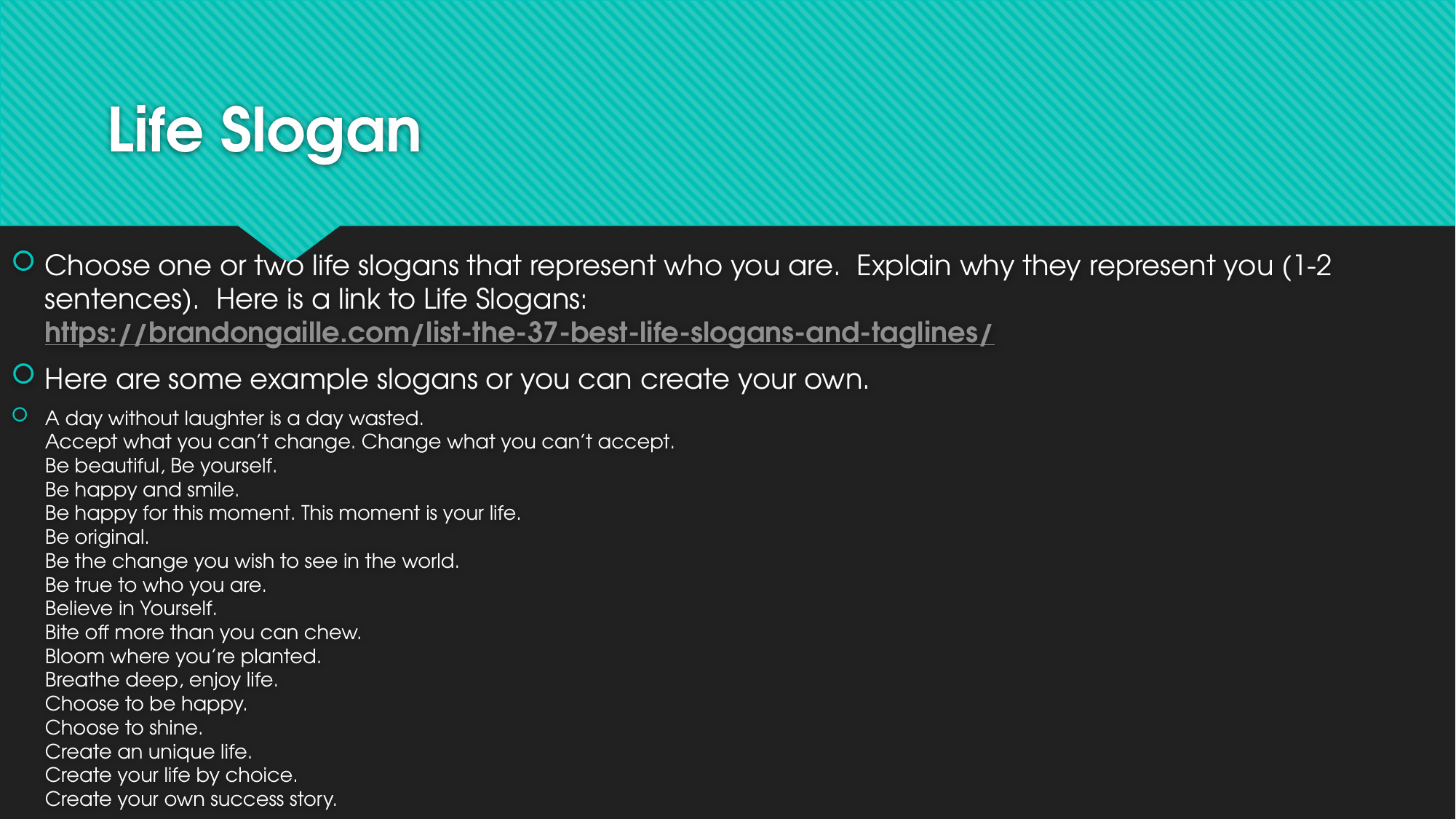

# Life Slogan
Choose one or two life slogans that represent who you are.  Explain why they represent you (1-2 sentences).  Here is a link to Life Slogans: https://brandongaille.com/list-the-37-best-life-slogans-and-taglines/
Here are some example slogans or you can create your own.
A day without laughter is a day wasted.
Accept what you can’t change. Change what you can’t accept.
Be beautiful, Be yourself.
Be happy and smile.
Be happy for this moment. This moment is your life.
Be original.
Be the change you wish to see in the world.
Be true to who you are.
Believe in Yourself.
Bite off more than you can chew.
Bloom where you’re planted.
Breathe deep, enjoy life.
Choose to be happy.
Choose to shine.
Create an unique life.
Create your life by choice.
Create your own success story.